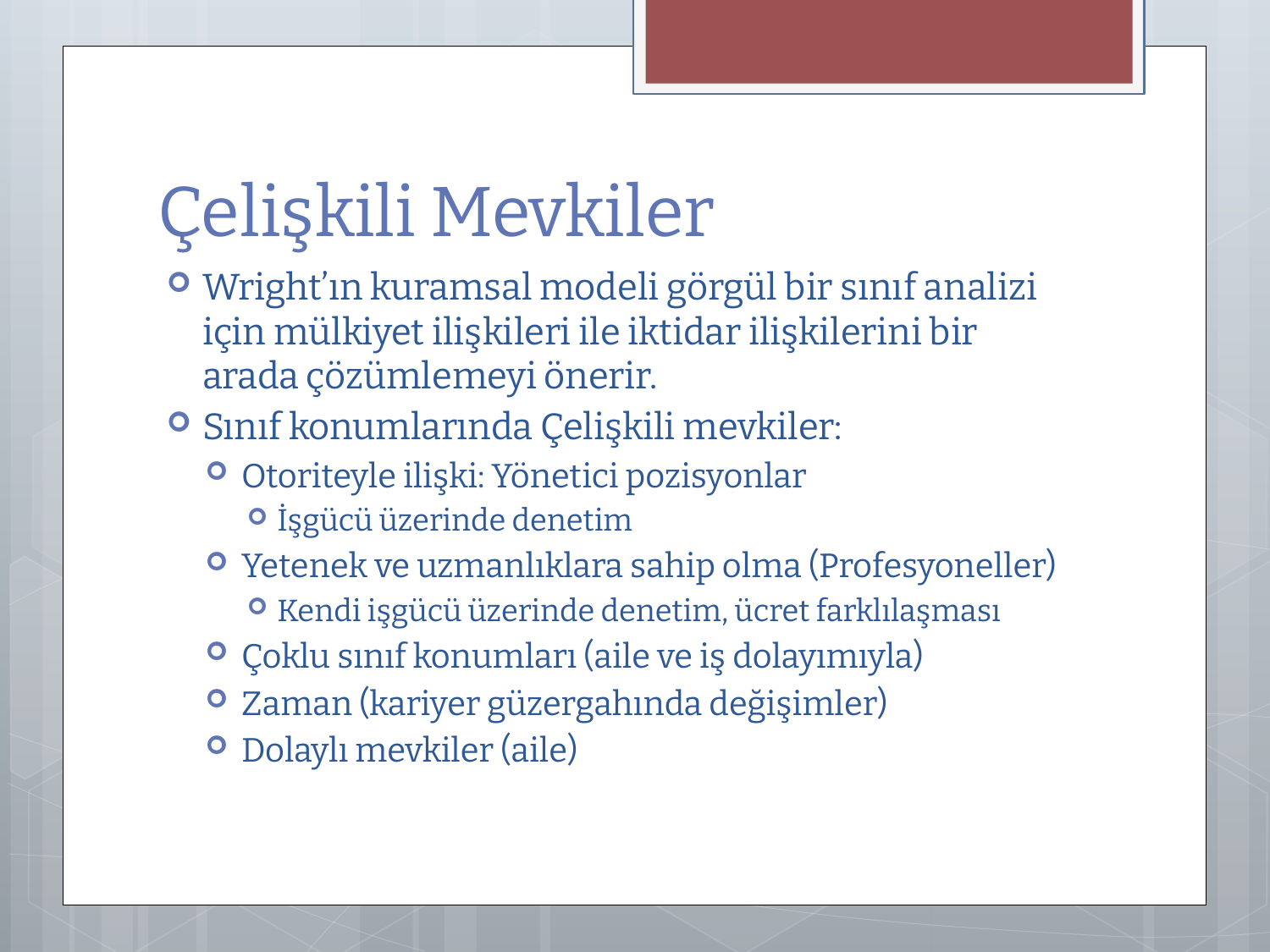

# Çelişkili Mevkiler
Wright’ın kuramsal modeli görgül bir sınıf analizi için mülkiyet ilişkileri ile iktidar ilişkilerini bir arada çözümlemeyi önerir.
Sınıf konumlarında Çelişkili mevkiler:
Otoriteyle ilişki: Yönetici pozisyonlar
İşgücü üzerinde denetim
Yetenek ve uzmanlıklara sahip olma (Profesyoneller)
Kendi işgücü üzerinde denetim, ücret farklılaşması
Çoklu sınıf konumları (aile ve iş dolayımıyla)
Zaman (kariyer güzergahında değişimler)
Dolaylı mevkiler (aile)